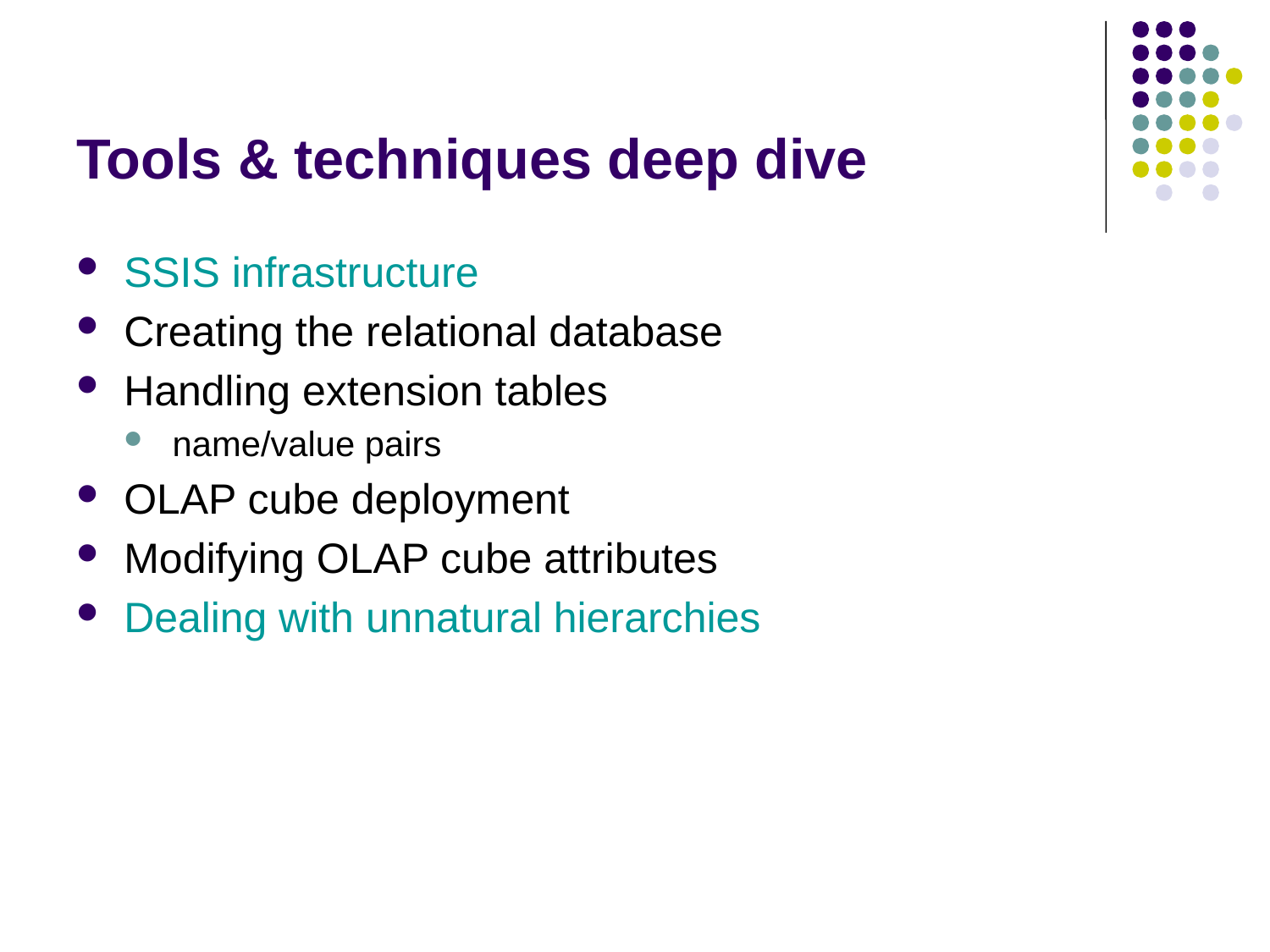

# Tools & techniques deep dive
SSIS infrastructure
Creating the relational database
Handling extension tables
name/value pairs
OLAP cube deployment
Modifying OLAP cube attributes
Dealing with unnatural hierarchies